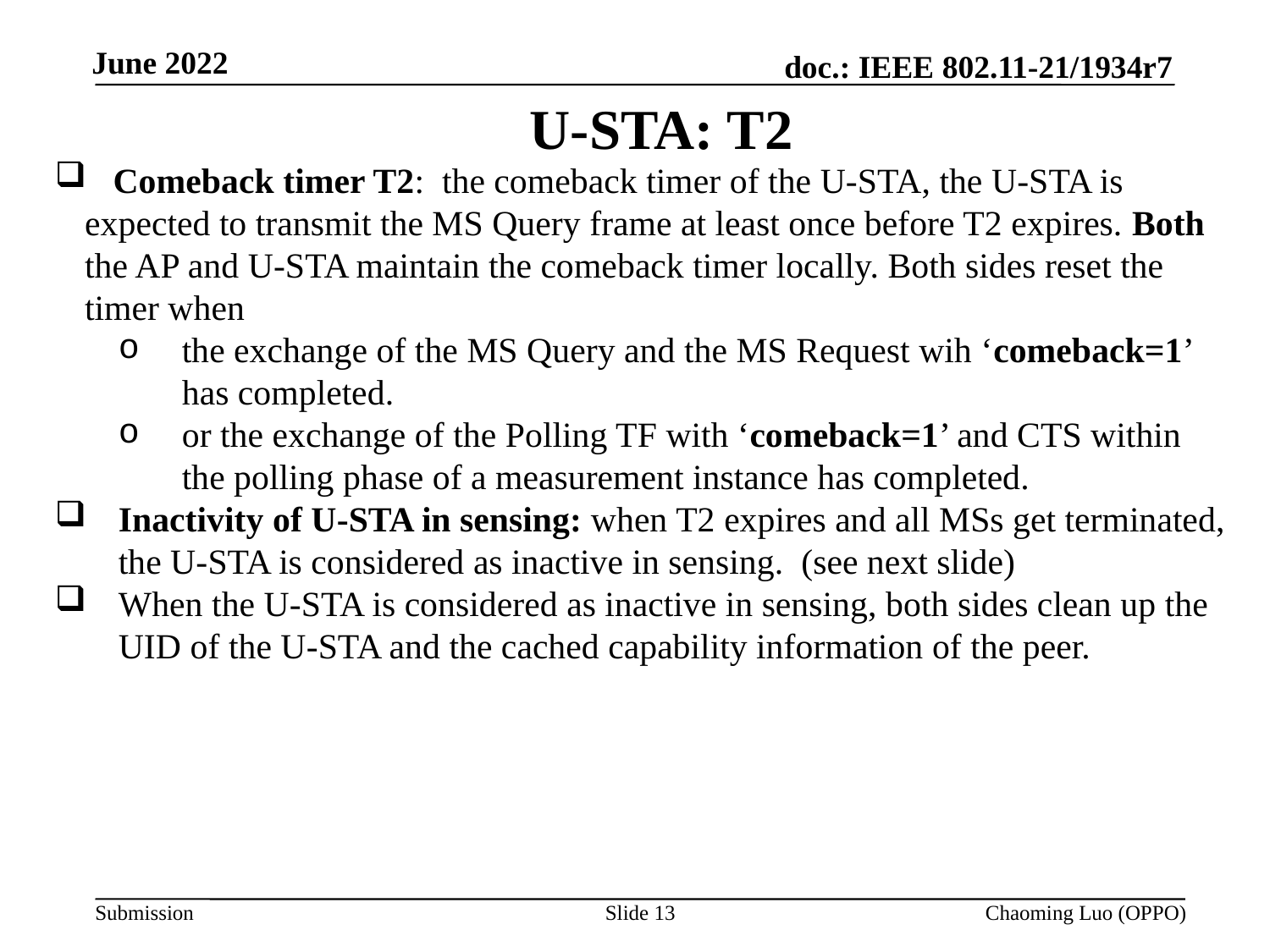

# U-STA: T2
   Comeback timer T2:  the comeback timer of the U-STA, the U-STA is expected to transmit the MS Query frame at least once before T2 expires. Both the AP and U-STA maintain the comeback timer locally. Both sides reset the timer when
the exchange of the MS Query and the MS Request wih ‘comeback=1’ has completed.
or the exchange of the Polling TF with ‘comeback=1’ and CTS within the polling phase of a measurement instance has completed.
Inactivity of U-STA in sensing: when T2 expires and all MSs get terminated, the U-STA is considered as inactive in sensing.  (see next slide)
When the U-STA is considered as inactive in sensing, both sides clean up the UID of the U-STA and the cached capability information of the peer.
Slide 13
Chaoming Luo (OPPO)